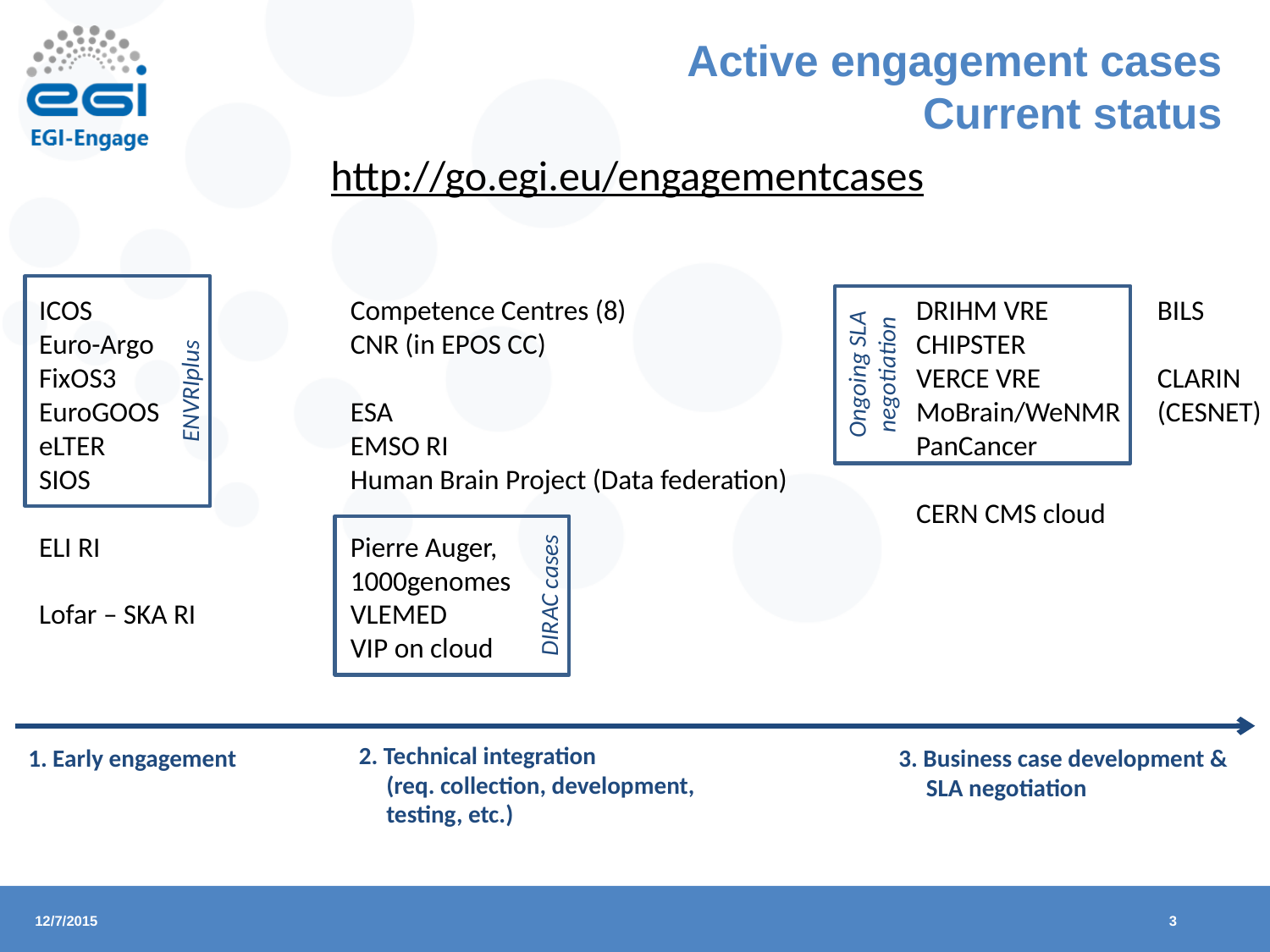

# Active engagement cases Current status
http://go.egi.eu/engagementcases
ENVRIplus
ICOS
Euro-Argo
FixOS3
EuroGOOS
eLTER
SIOS

ELI RI

Lofar – SKA RI
Competence Centres (8)
CNR (in EPOS CC)

ESA
EMSO RI
Human Brain Project (Data federation)

Pierre Auger,
1000genomes
VLEMED
VIP on cloud
Ongoing SLA negotiation
DRIHM VRE
CHIPSTER
VERCE VRE
MoBrain/WeNMR
PanCancer

CERN CMS cloud

BILS

CLARIN
(CESNET)

DIRAC cases
2. Technical integration
     (req. collection, development,
     testing, etc.)
1. Early engagement
3. Business case development &
     SLA negotiation